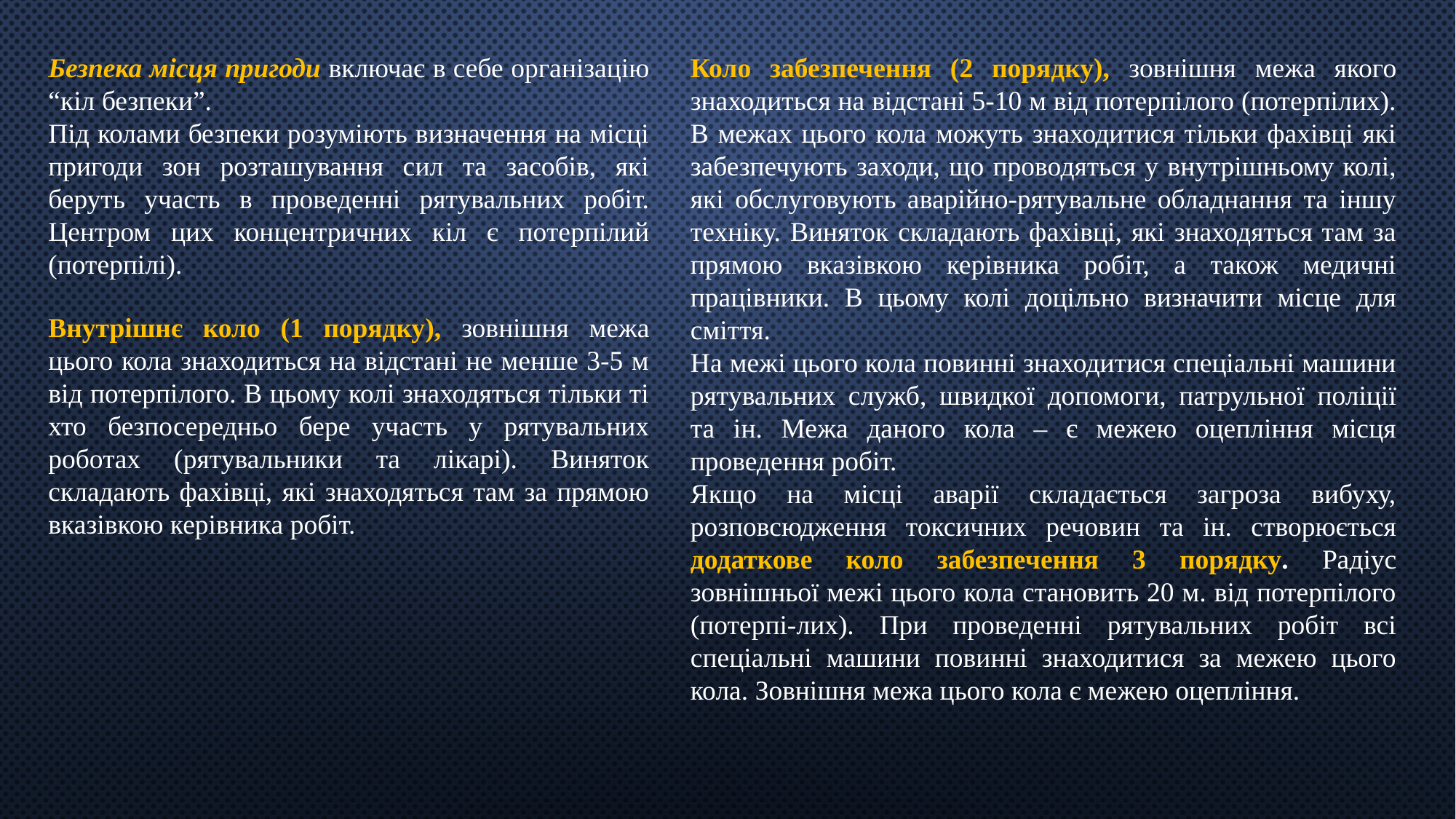

Безпека місця пригоди включає в себе організацію “кіл безпеки”.
Під колами безпеки розуміють визначення на місці пригоди зон розташування сил та засобів, які беруть участь в проведенні рятувальних робіт. Центром цих концентричних кіл є потерпілий (потерпілі).
Коло забезпечення (2 порядку), зовнішня межа якого знаходиться на відстані 5-10 м від потерпілого (потерпілих). В межах цього кола можуть знаходитися тільки фахівці які забезпечують заходи, що проводяться у внутрішньому колі, які обслуговують аварійно-рятувальне обладнання та іншу техніку. Виняток складають фахівці, які знаходяться там за прямою вказівкою керівника робіт, а також медичні працівники. В цьому колі доцільно визначити місце для сміття.
На межі цього кола повинні знаходитися спеціальні машини рятувальних служб, швидкої допомоги, патрульної поліції та ін. Межа даного кола – є межею оцепління місця проведення робіт.
Якщо на місці аварії складається загроза вибуху, розповсюдження токсичних речовин та ін. створюється додаткове коло забезпечення 3 порядку. Радіус зовнішньої межі цього кола становить 20 м. від потерпілого (потерпі-лих). При проведенні рятувальних робіт всі спеціальні машини повинні знаходитися за межею цього кола. Зовнішня межа цього кола є межею оцепління.
Внутрішнє коло (1 порядку), зовнішня межа цього кола знаходиться на відстані не менше 3-5 м від потерпілого. В цьому колі знаходяться тільки ті хто безпосередньо бере участь у рятувальних роботах (рятувальники та лікарі). Виняток складають фахівці, які знаходяться там за прямою вказівкою керівника робіт.